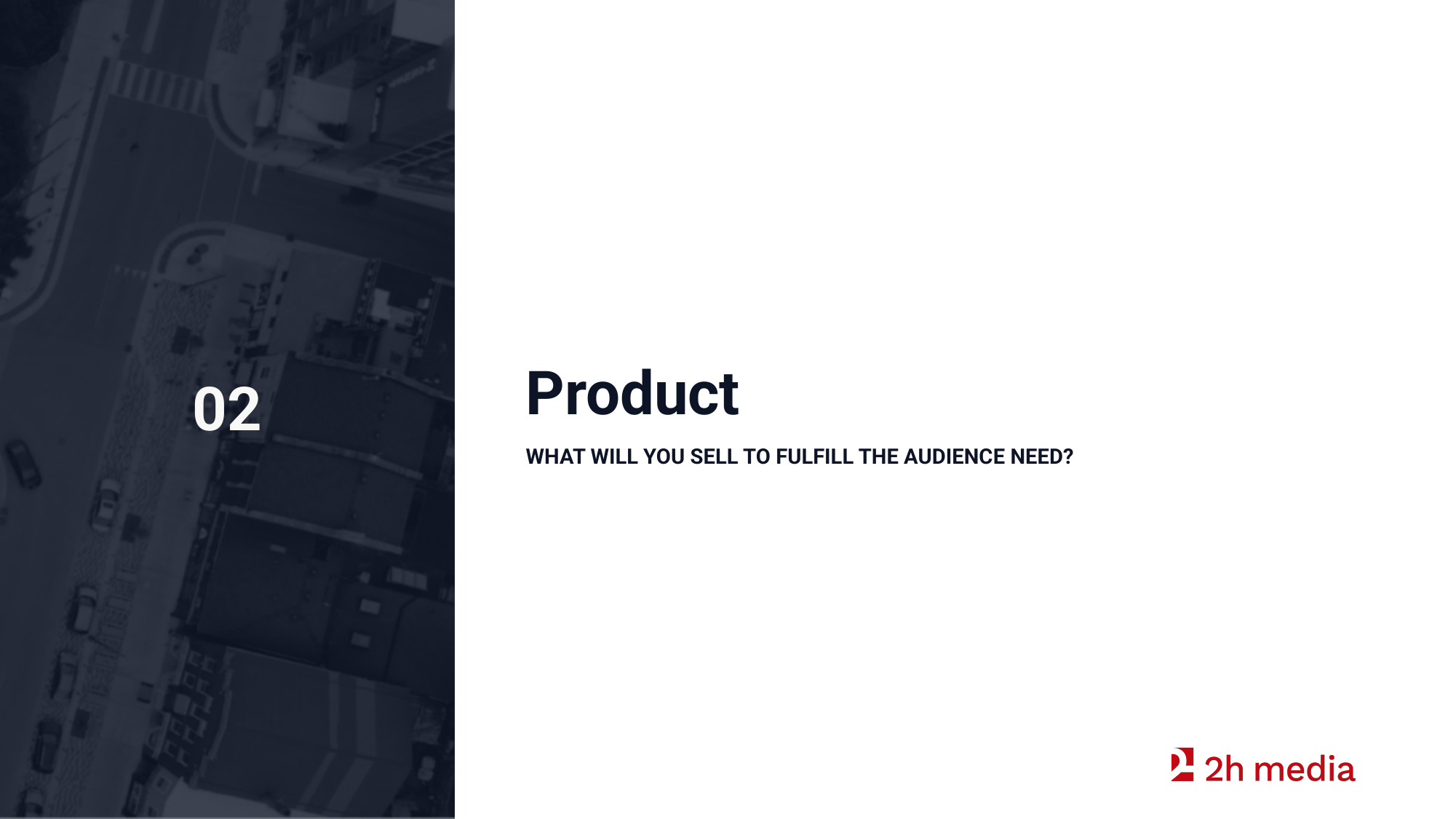

# 02
Product
WHAT WILL YOU SELL TO FULFILL THE AUDIENCE NEED?